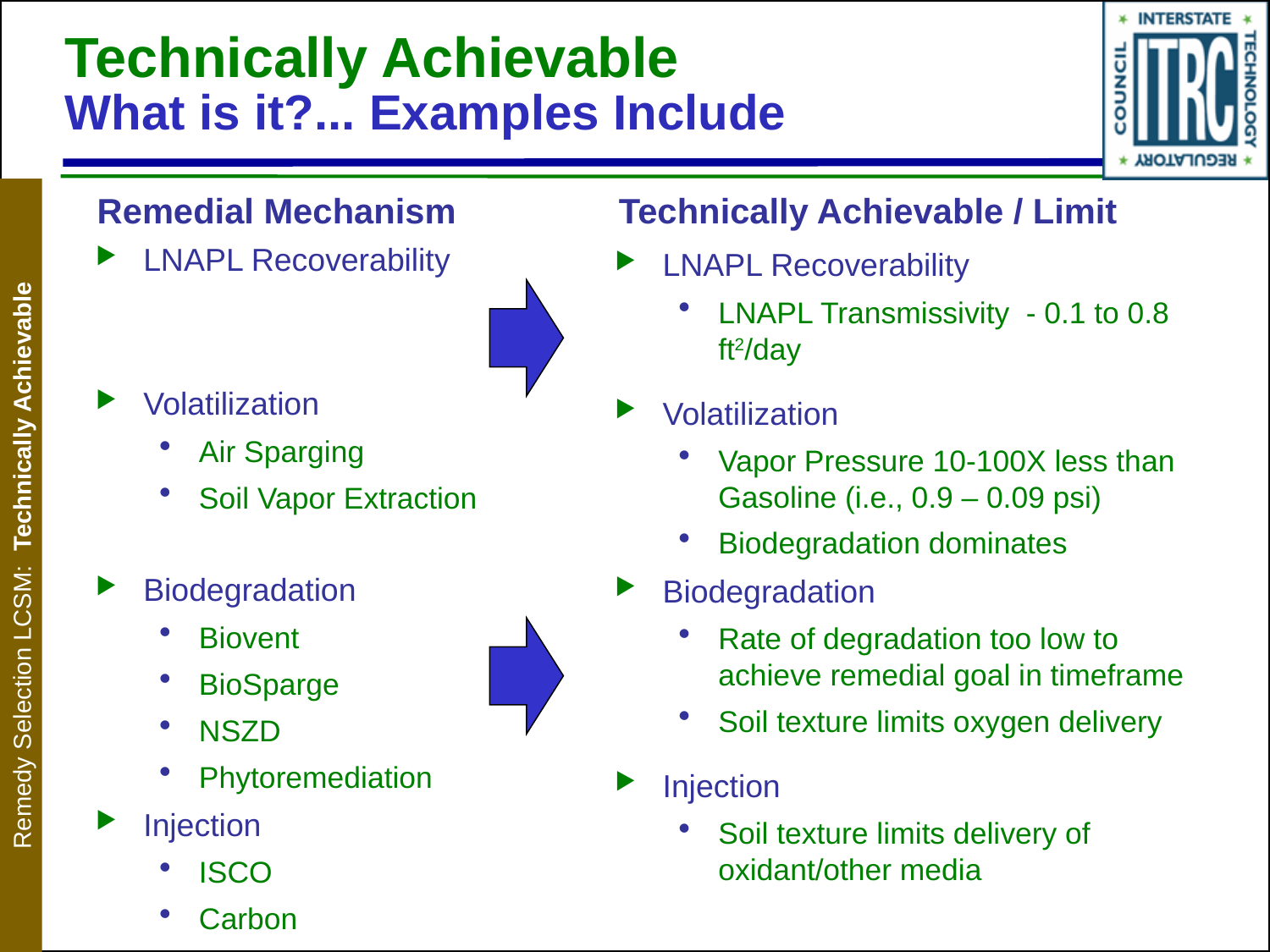

# Technically Achievable What is it?... Examples Include

Remedial Mechanism
Technically Achievable / Limit

LNAPL Recoverability

Volatilization
Air Sparging
Soil Vapor Extraction

Biodegradation
Biovent
BioSparge
NSZD
Phytoremediation
Injection
ISCO
Carbon

LNAPL Recoverability
LNAPL Transmissivity  - 0.1 to 0.8 ft2/day

Volatilization
Vapor Pressure 10-100X less than Gasoline (i.e., 0.9 – 0.09 psi)
Biodegradation dominates
Biodegradation
Rate of degradation too low to achieve remedial goal in timeframe
Soil texture limits oxygen delivery

Injection
Soil texture limits delivery of oxidant/other media

Remedy Selection LCSM:  Technically Achievable